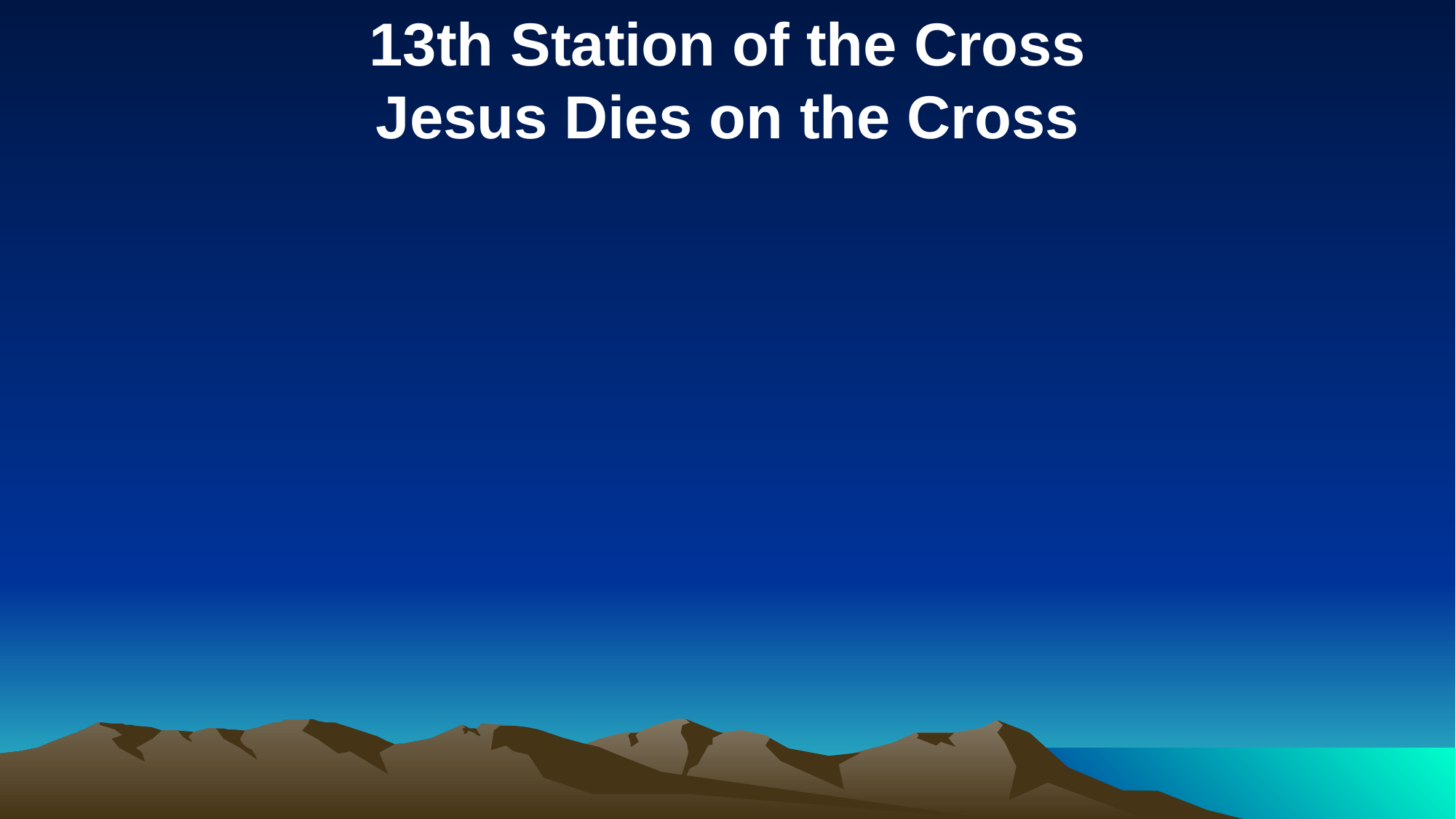

13th Station of the Cross
Jesus Dies on the Cross